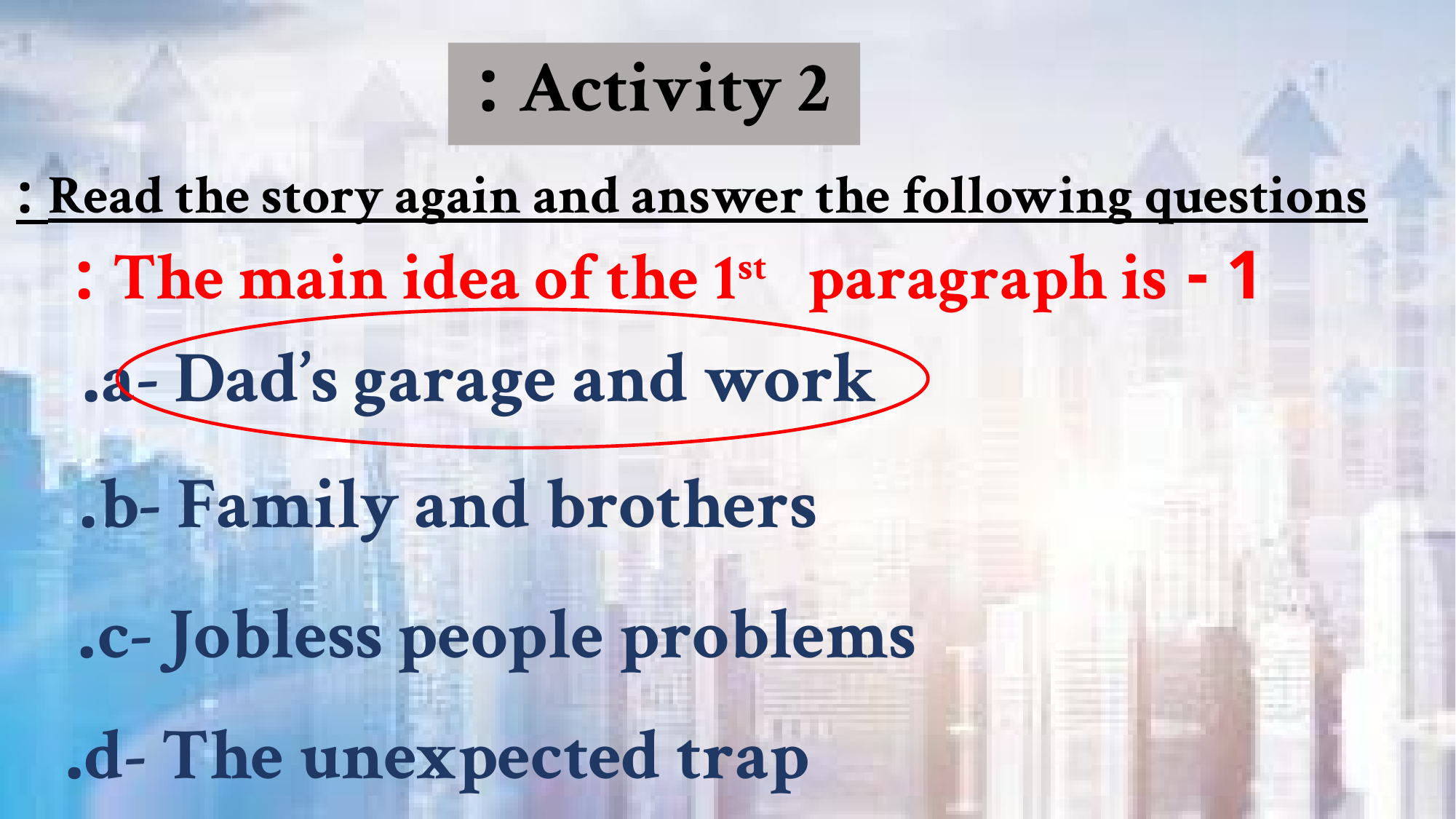

Activity 2 :
Read the story again and answer the following questions :
1 - The main idea of the 1st   paragraph is :

a- Dad’s garage and work.
 b- Family and brothers.

c- Jobless people problems.
d- The unexpected trap.